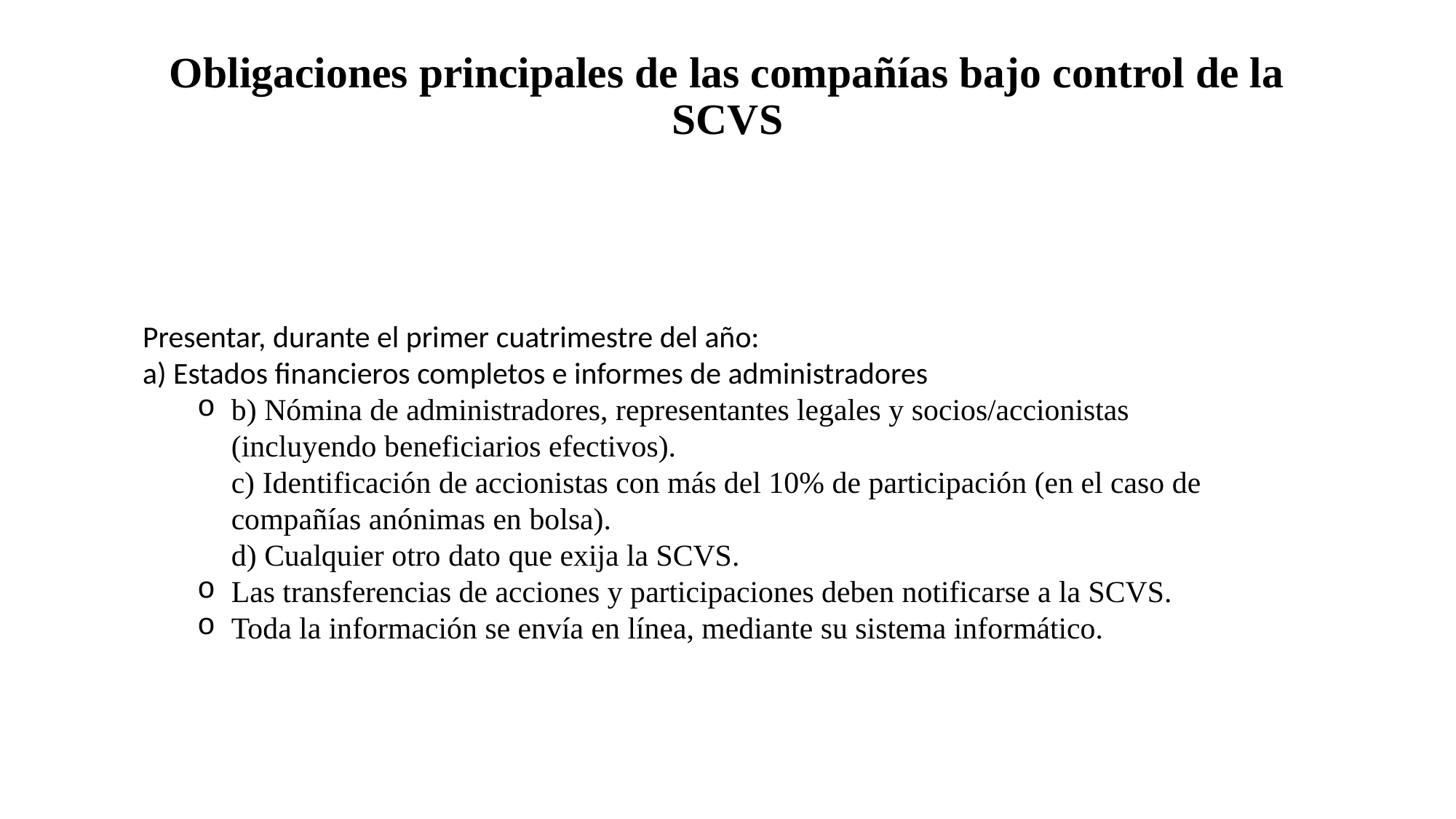

# Obligaciones principales de las compañías bajo control de la SCVS

Presentar, durante el primer cuatrimestre del año:
a) Estados financieros completos e informes de administradores
b) Nómina de administradores, representantes legales y socios/accionistas (incluyendo beneficiarios efectivos).
c) Identificación de accionistas con más del 10% de participación (en el caso de compañías anónimas en bolsa).
d) Cualquier otro dato que exija la SCVS.
Las transferencias de acciones y participaciones deben notificarse a la SCVS.
Toda la información se envía en línea, mediante su sistema informático.